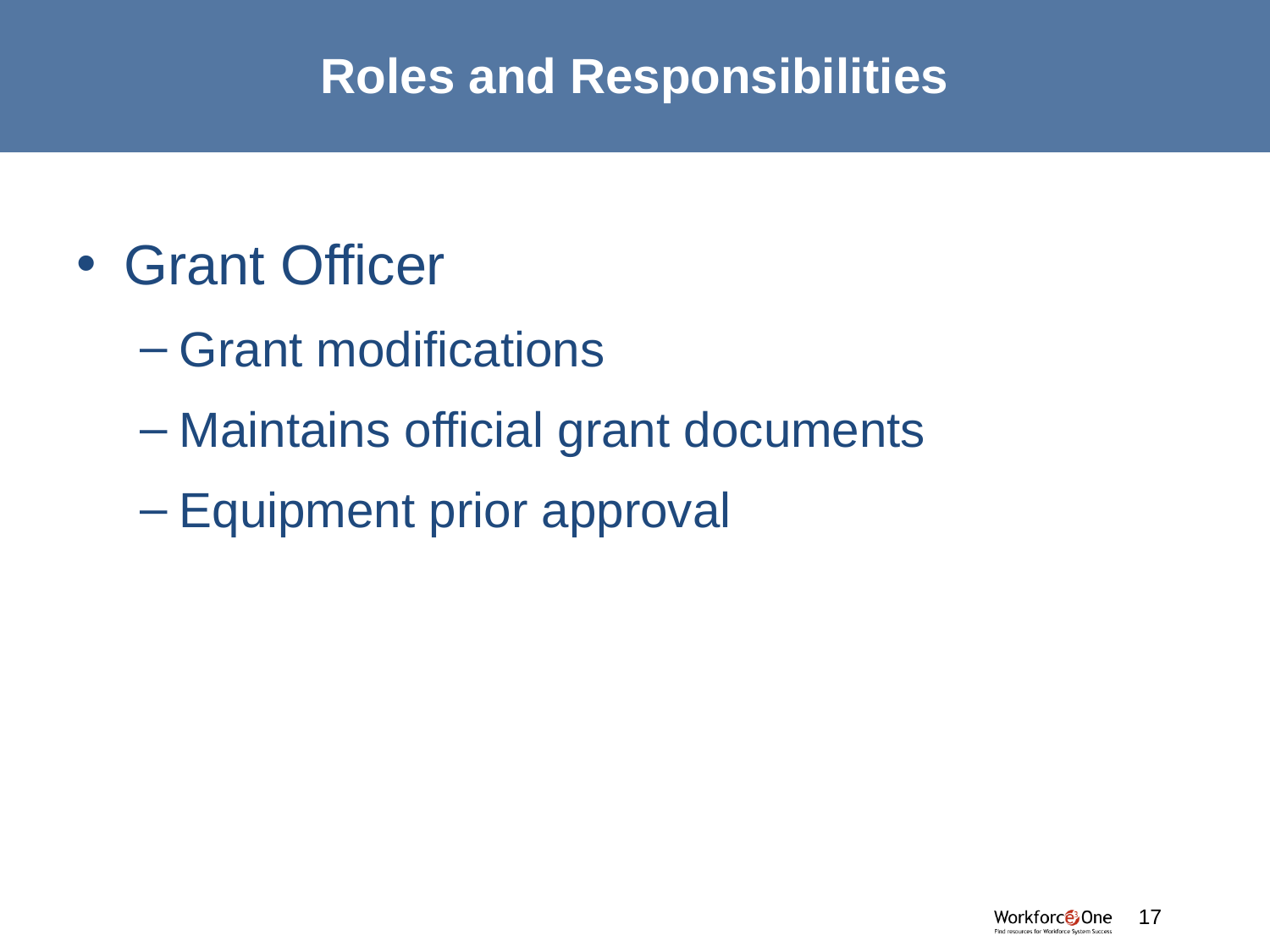

# Roles and Responsibilities
Grant Officer
Grant modifications
Maintains official grant documents
Equipment prior approval

#
17